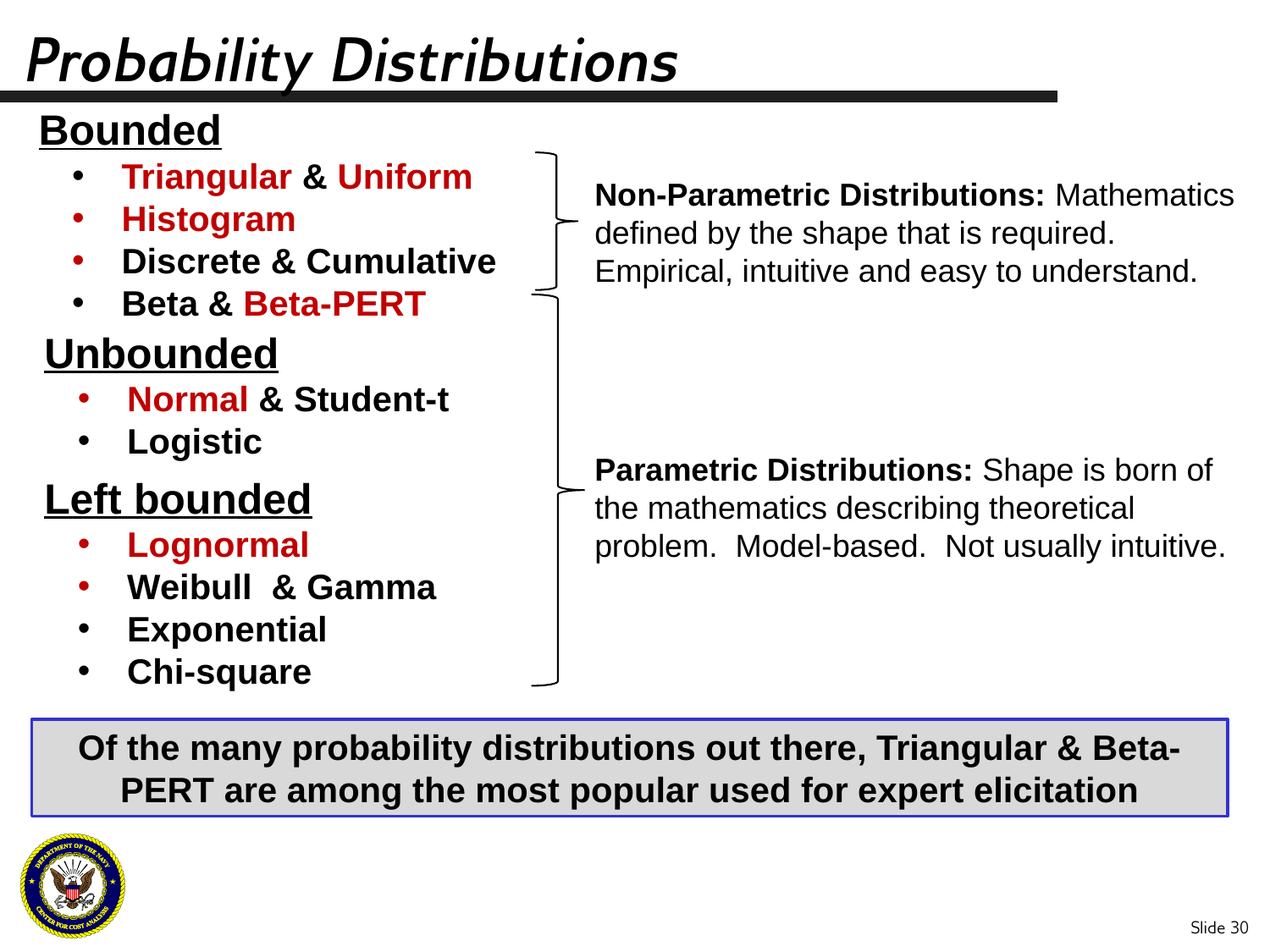

# Probability Distributions
Bounded
  Triangular & Uniform
  Histogram
  Discrete & Cumulative
  Beta & Beta-PERT

Non-Parametric Distributions: Mathematics defined by the shape that is required. Empirical, intuitive and easy to understand.

Unbounded
  Normal & Student-t
  Logistic
Parametric Distributions: Shape is born of the mathematics describing theoretical problem.  Model-based.  Not usually intuitive.
Left bounded
  Lognormal
  Weibull  & Gamma
  Exponential
  Chi-square
Of the many probability distributions out there, Triangular & Beta-PERT are among the most popular used for expert elicitation
Slide 30